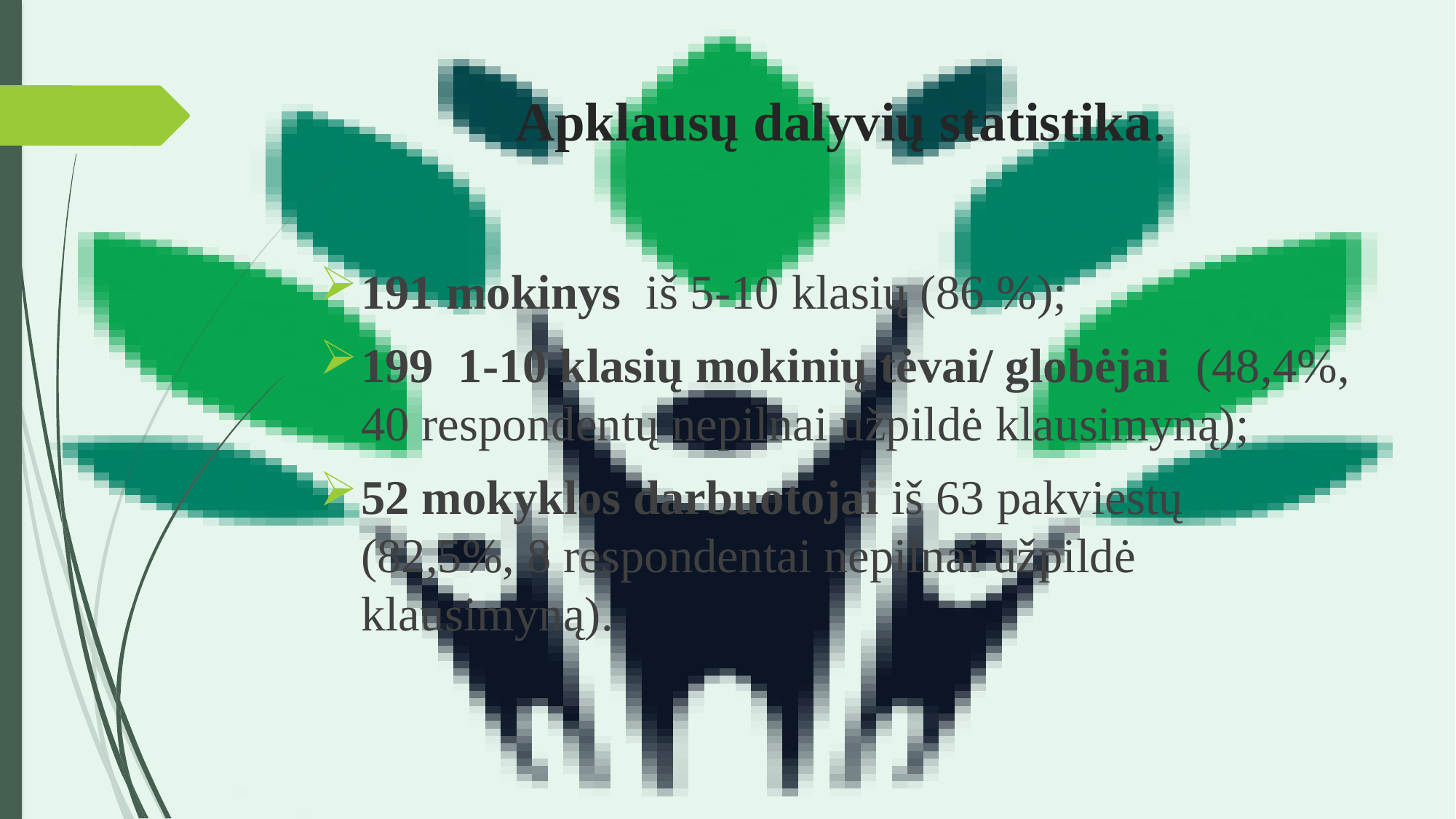

# Apklausų dalyvių statistika.
191 mokinys  iš 5-10 klasių (86 %);
199  1-10 klasių mokinių tėvai/ globėjai  (48,4%, 40 respondentų nepilnai užpildė klausimyną);
52 mokyklos darbuotojai iš 63 pakviestų  (82,5%, 8 respondentai nepilnai užpildė klausimyną).